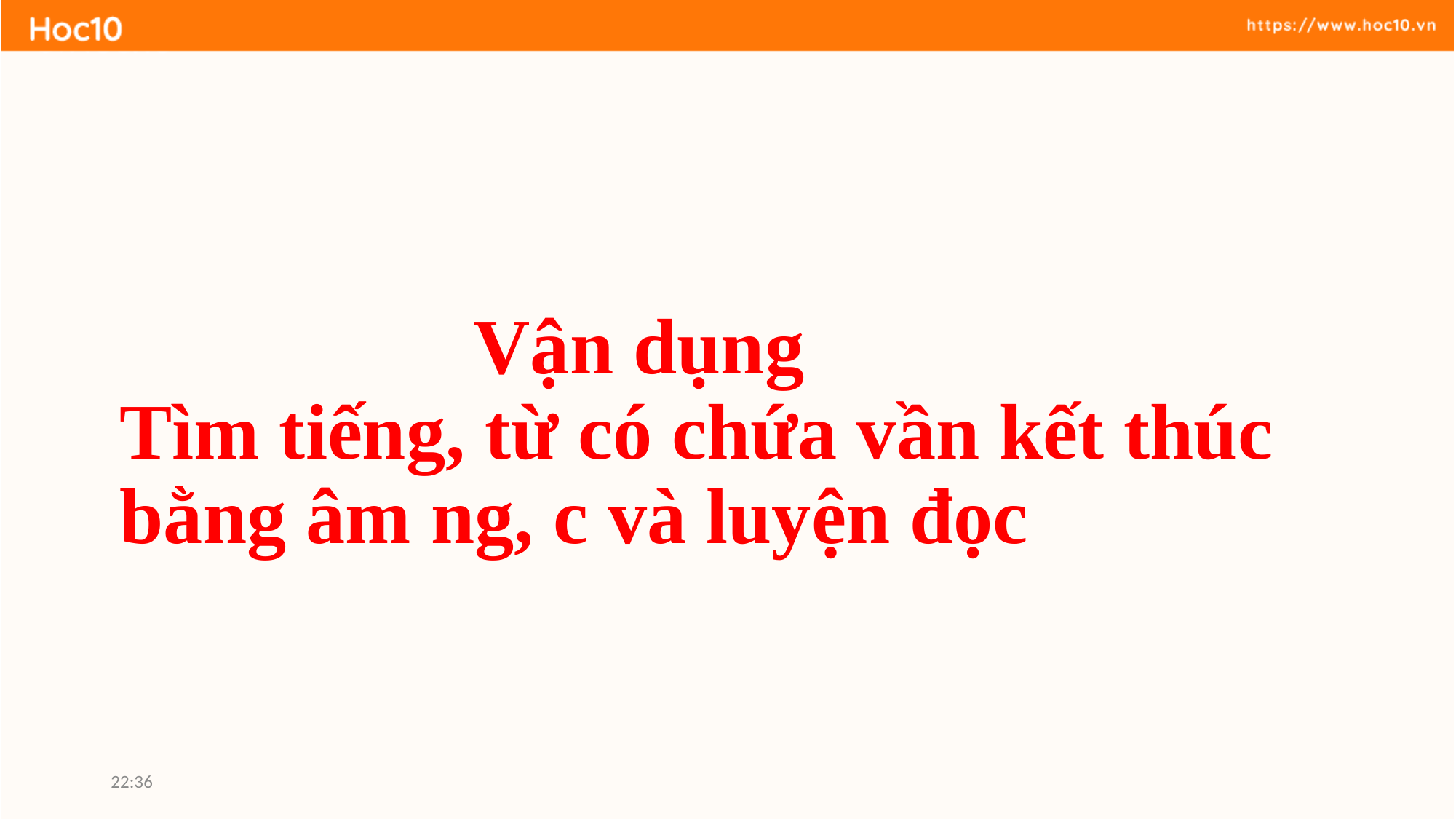

Vận dụng
Tìm tiếng, từ có chứa vần kết thúc bằng âm ng, c và luyện đọc

22:36